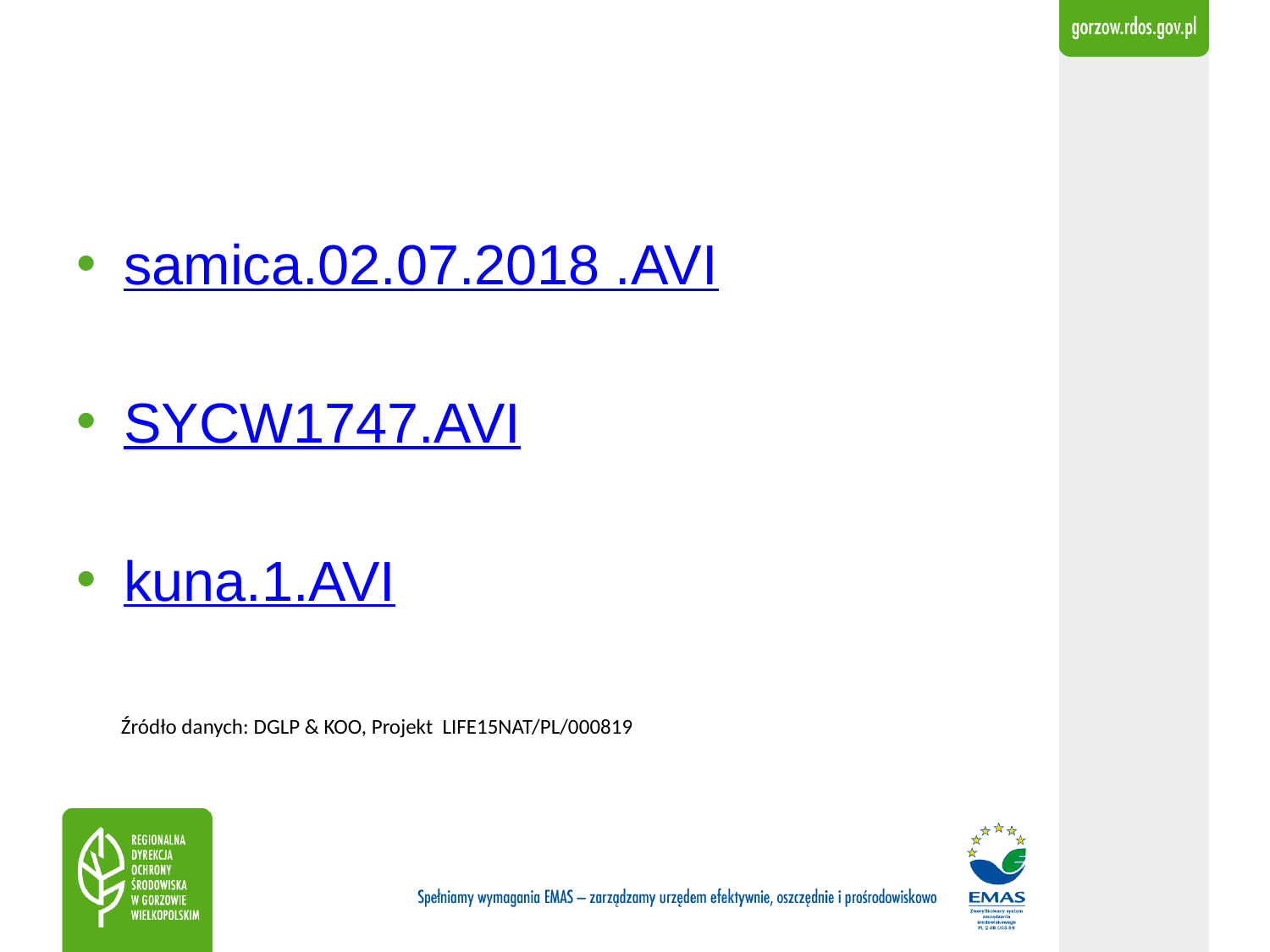

samica.02.07.2018 .AVI

SYCW1747.AVI

kuna.1.AVI
   Źródło danych: DGLP & KOO, Projekt  LIFE15NAT/PL/000819